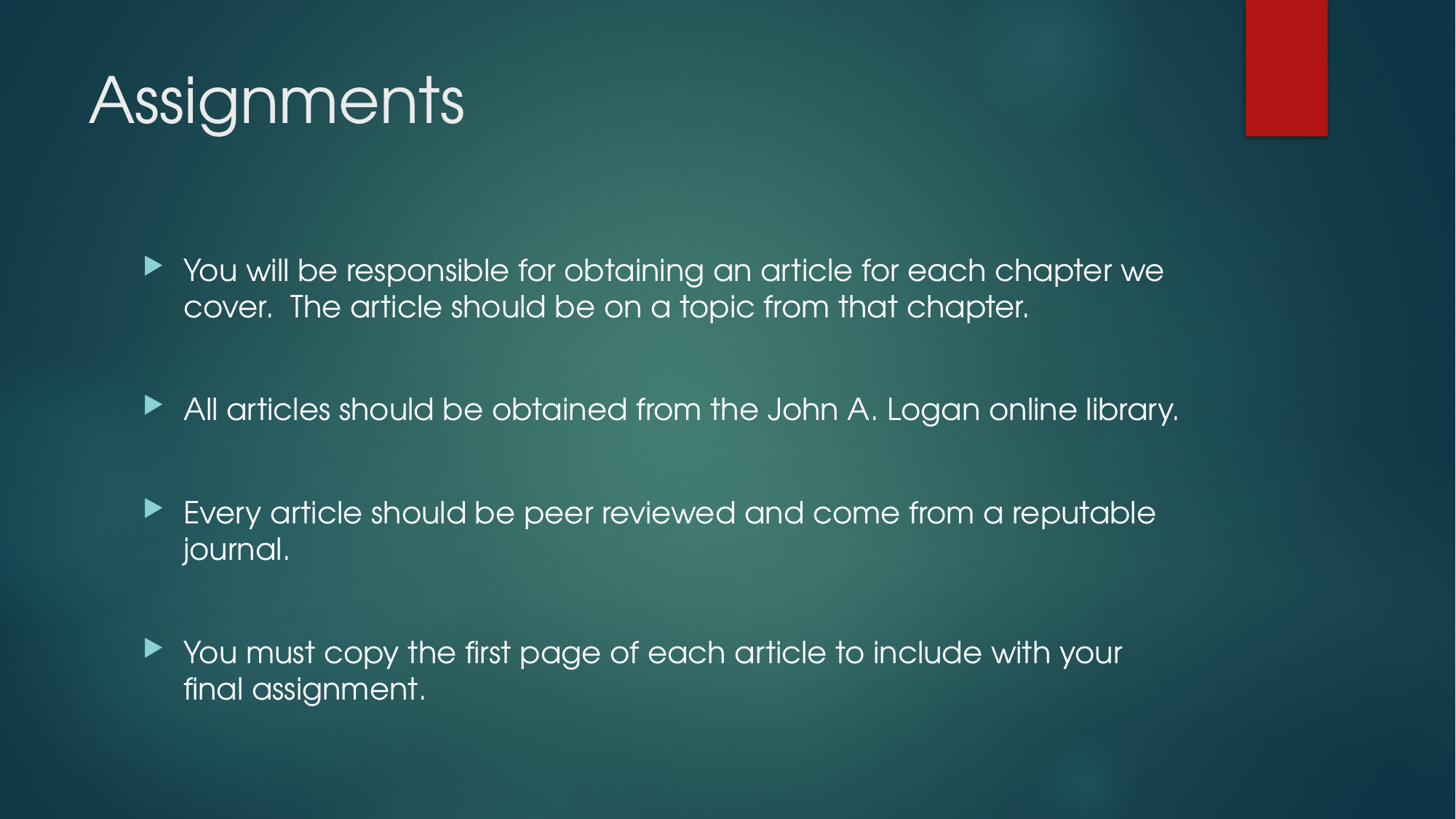

# Assignments
You will be responsible for obtaining an article for each chapter we cover.  The article should be on a topic from that chapter.

All articles should be obtained from the John A. Logan online library.

Every article should be peer reviewed and come from a reputable journal.

You must copy the first page of each article to include with your final assignment.